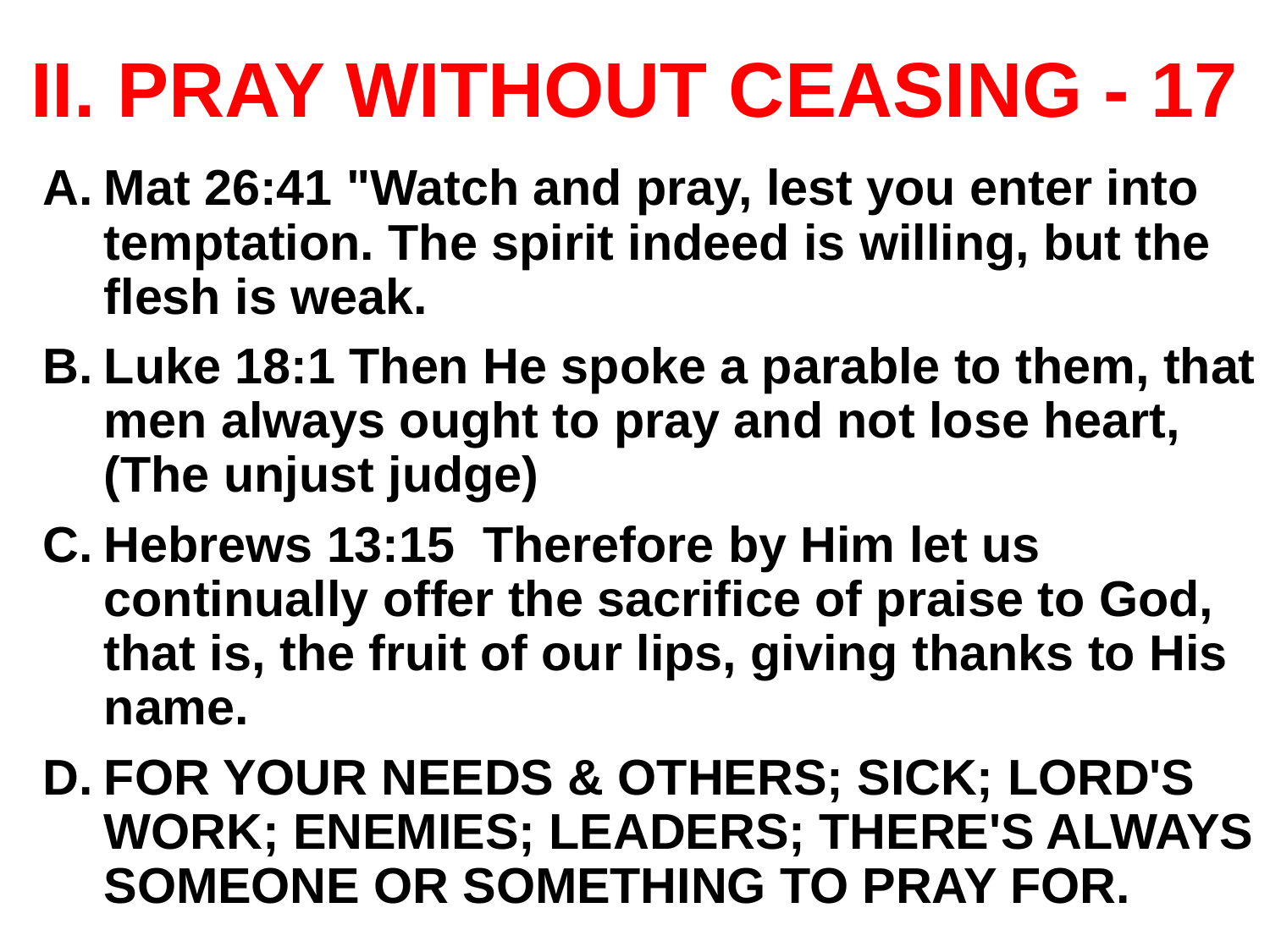

# II. PRAY WITHOUT CEASING - 17
Mat 26:41 "Watch and pray, lest you enter into temptation. The spirit indeed is willing, but the flesh is weak.
Luke 18:1 Then He spoke a parable to them, that men always ought to pray and not lose heart, (The unjust judge)
Hebrews 13:15  Therefore by Him let us continually offer the sacrifice of praise to God, that is, the fruit of our lips, giving thanks to His name.
FOR YOUR NEEDS & OTHERS; SICK; LORD'S WORK; ENEMIES; LEADERS; THERE'S ALWAYS SOMEONE OR SOMETHING TO PRAY FOR.